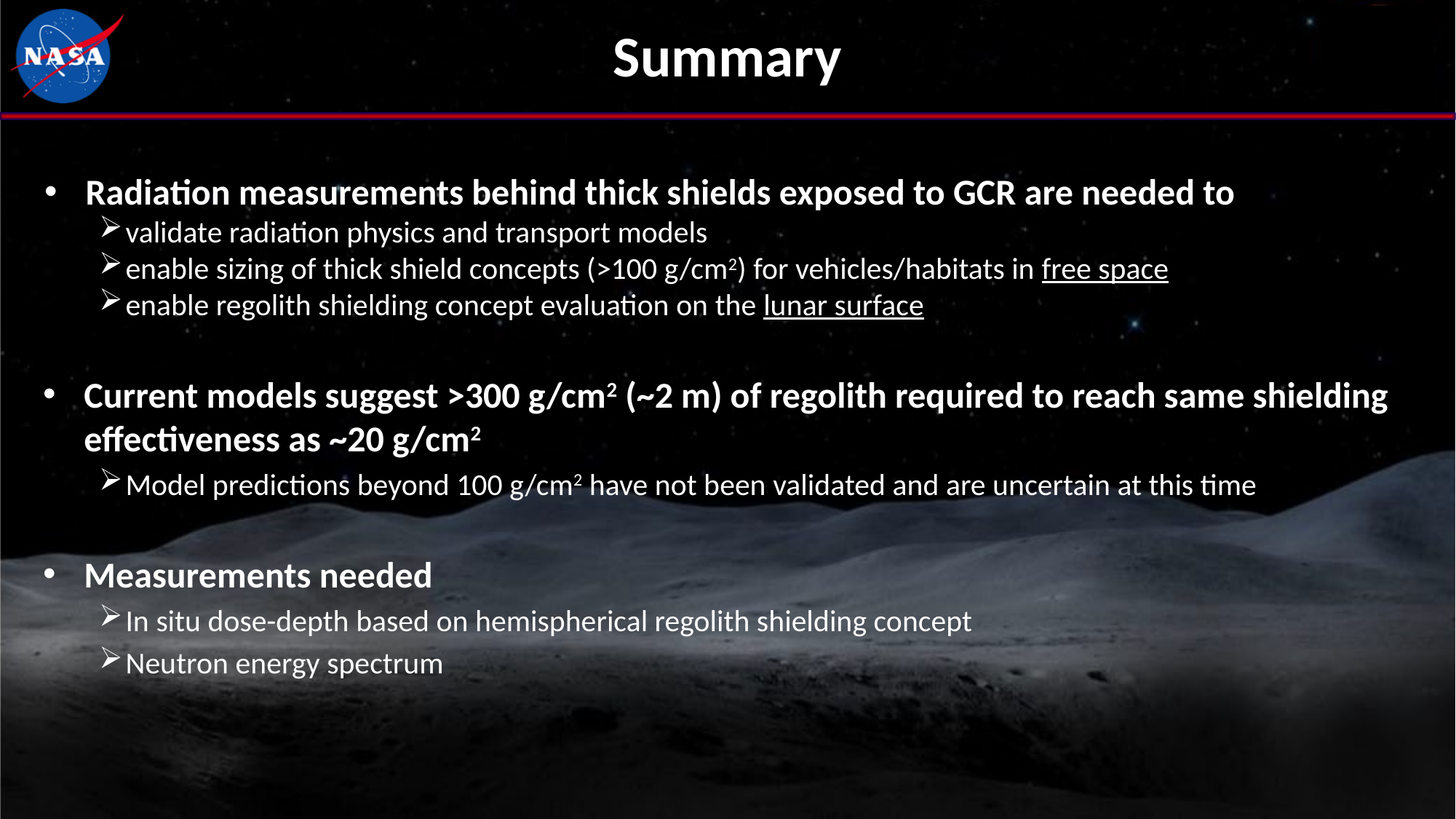

Summary
Radiation measurements behind thick shields exposed to GCR are needed to
validate radiation physics and transport models
enable sizing of thick shield concepts (>100 g/cm2) for vehicles/habitats in free space
enable regolith shielding concept evaluation on the lunar surface

Current models suggest >300 g/cm2 (~2 m) of regolith required to reach same shielding effectiveness as ~20 g/cm2
Model predictions beyond 100 g/cm2 have not been validated and are uncertain at this time

Measurements needed
In situ dose-depth based on hemispherical regolith shielding concept
Neutron energy spectrum